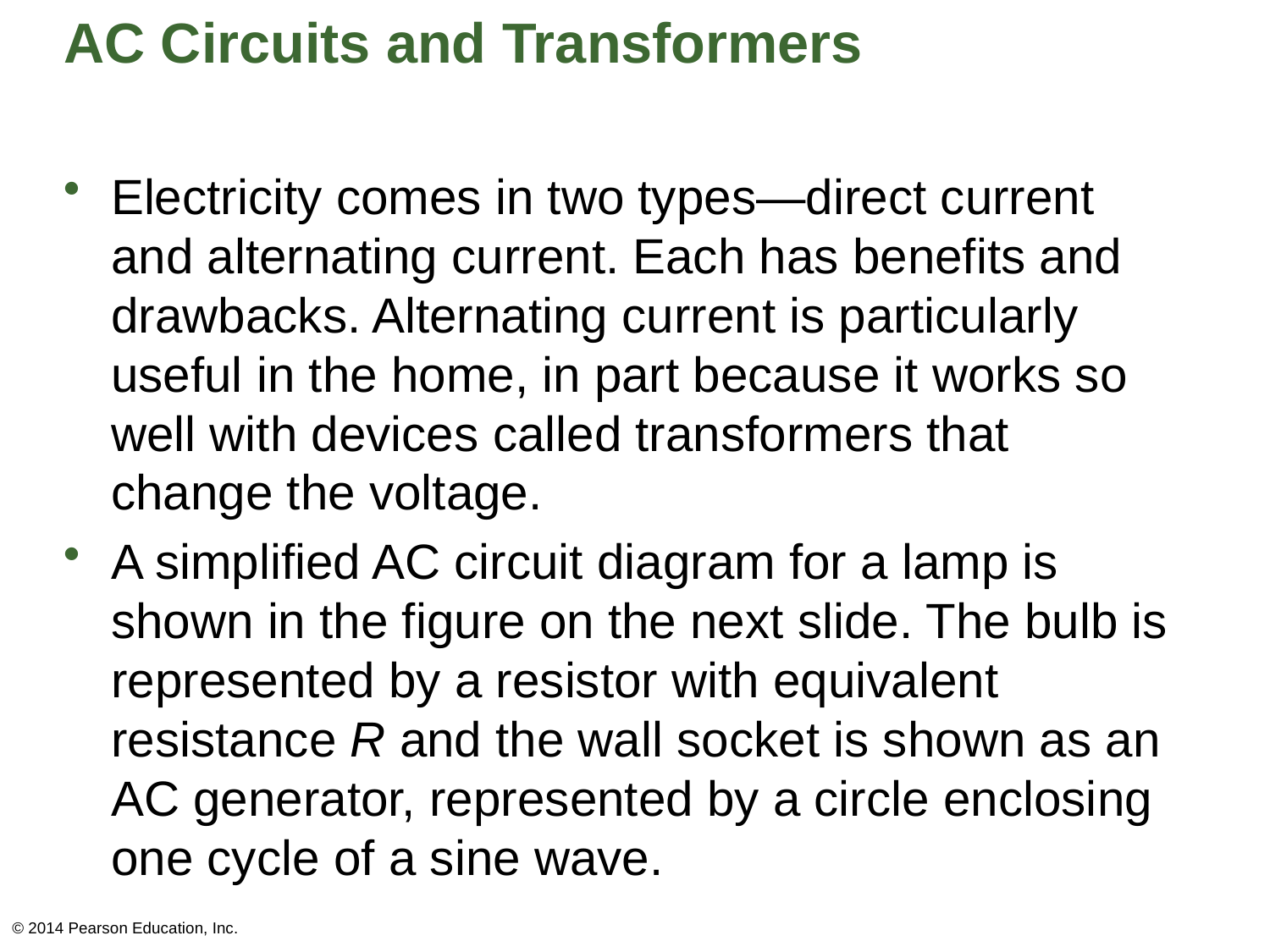

# AC Circuits and Transformers
Electricity comes in two types—direct current and alternating current. Each has benefits and drawbacks. Alternating current is particularly useful in the home, in part because it works so well with devices called transformers that change the voltage.
A simplified AC circuit diagram for a lamp is shown in the figure on the next slide. The bulb is represented by a resistor with equivalent resistance R and the wall socket is shown as an AC generator, represented by a circle enclosing one cycle of a sine wave.
© 2014 Pearson Education, Inc.